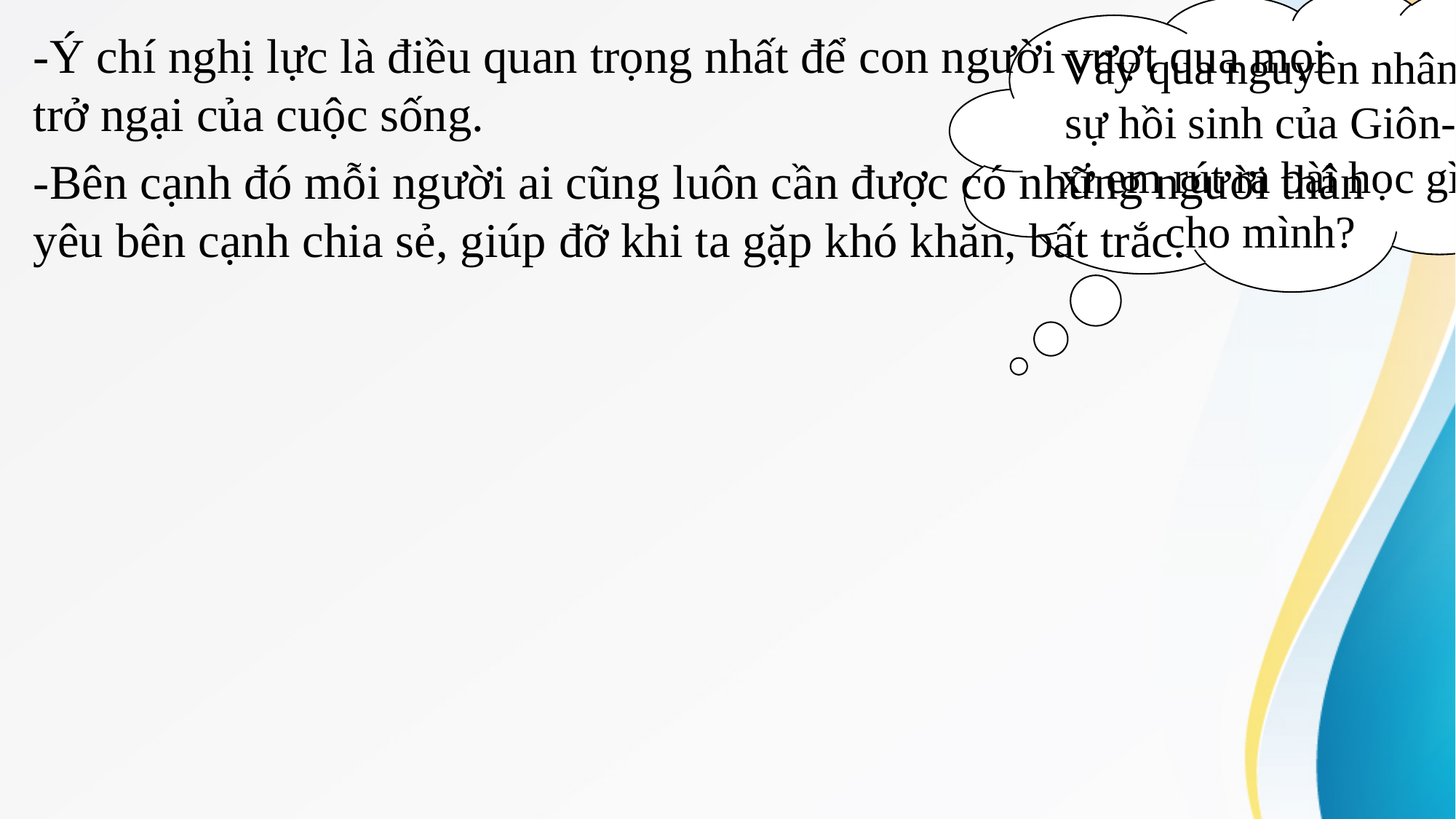

Vây qua nguyên nhân sự hồi sinh của Giôn-xi em rút ra bài học gì cho mình?
-Ý chí nghị lực là điều quan trọng nhất để con người vượt qua mọi trở ngại của cuộc sống.
-Bên cạnh đó mỗi người ai cũng luôn cần được có những người thân yêu bên cạnh chia sẻ, giúp đỡ khi ta gặp khó khăn, bất trắc.